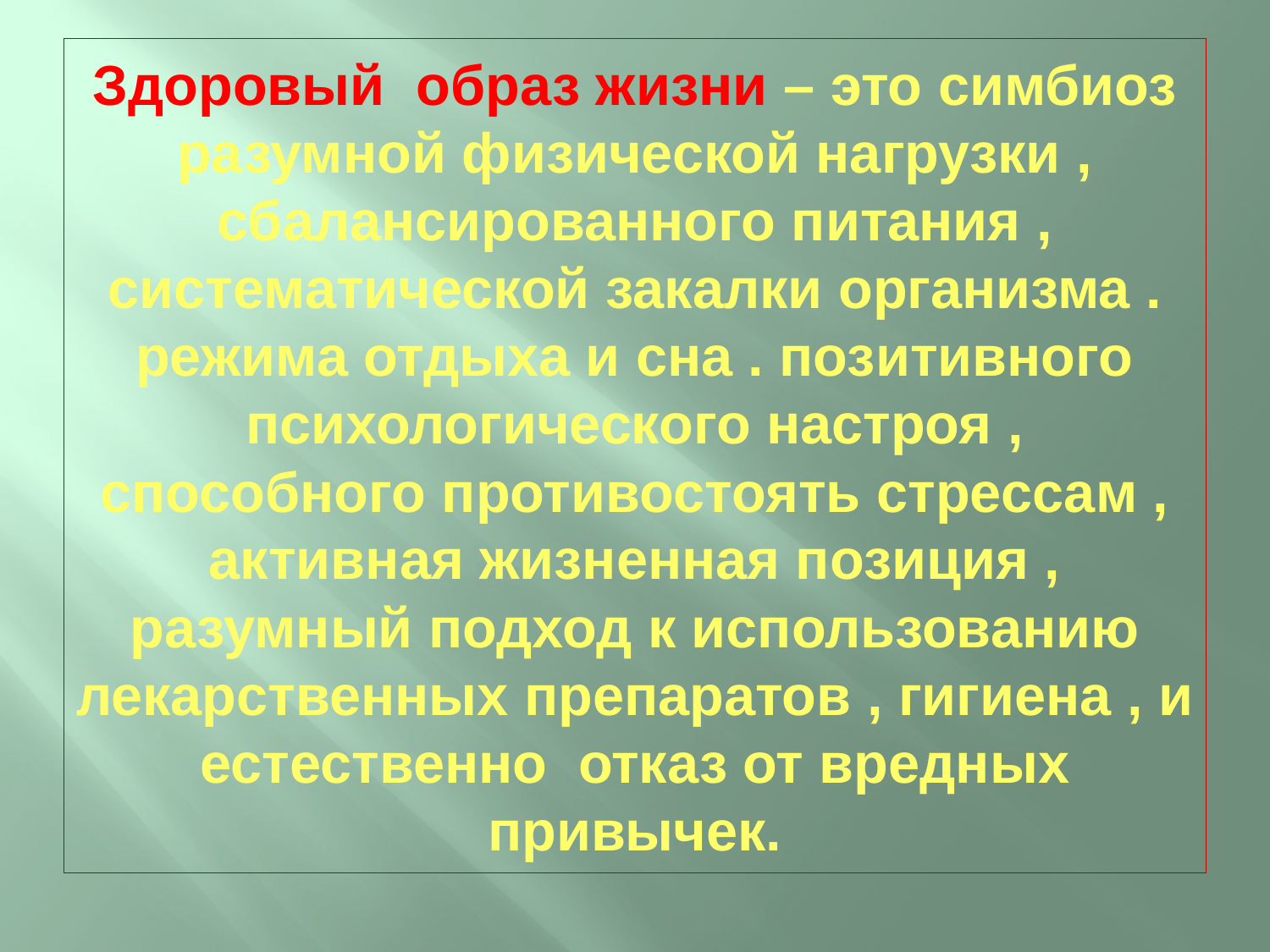

# Здоровый  образ жизни – это симбиоз разумной физической нагрузки , сбалансированного питания , систематической закалки организма . режима отдыха и сна . позитивного психологического настроя , способного противостоять стрессам , активная жизненная позиция , разумный подход к использованию лекарственных препаратов , гигиена , и естественно  отказ от вредных привычек.